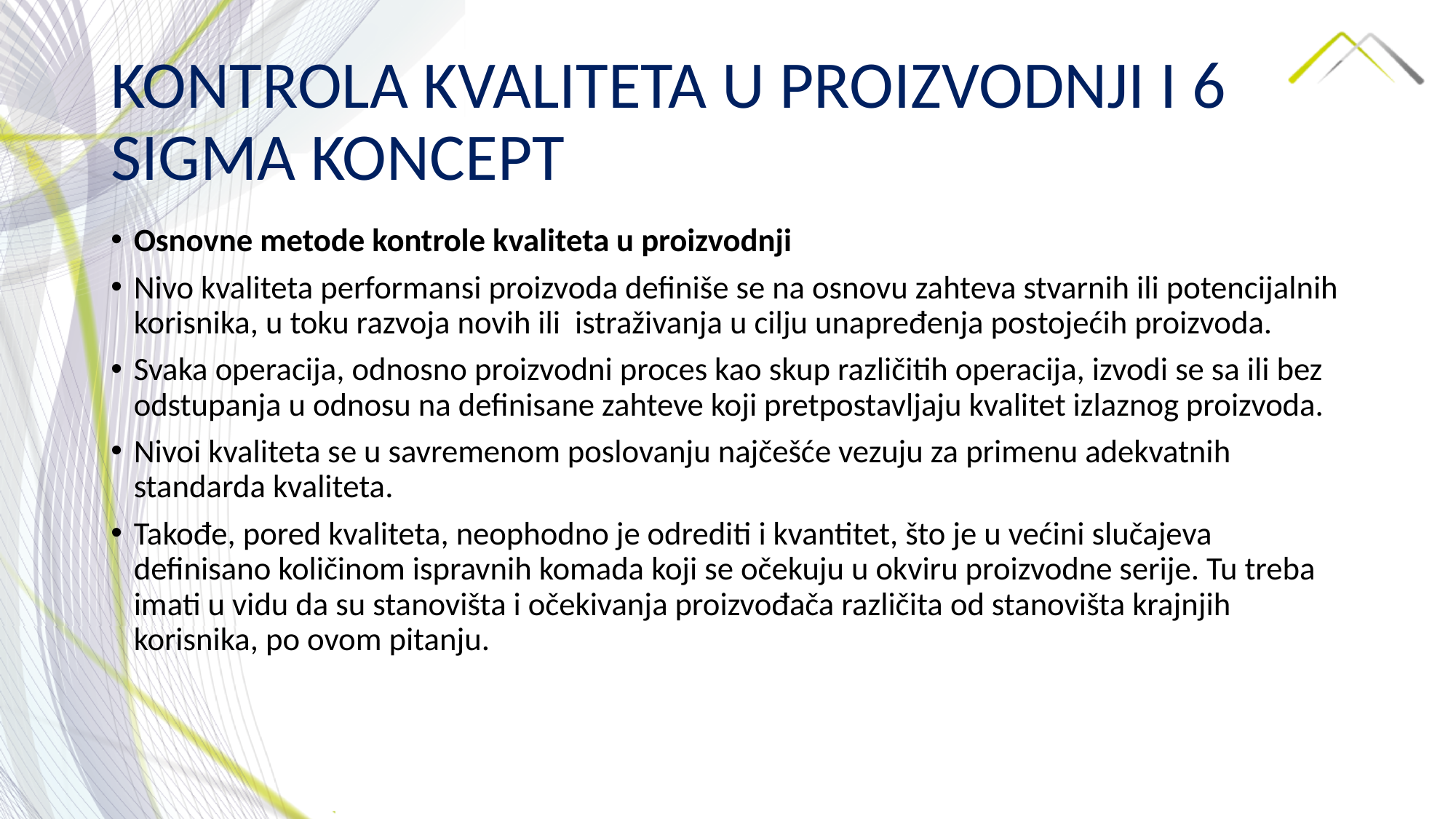

# KONTROLA KVALITETA U PROIZVODNJI I 6 SIGMA KONCEPT
Osnovne metode kontrole kvaliteta u proizvodnji
Nivo kvaliteta performansi proizvoda definiše se na osnovu zahteva stvarnih ili potencijalnih korisnika, u toku razvoja novih ili  istraživanja u cilju unapređenja postojećih proizvoda.
Svaka operacija, odnosno proizvodni proces kao skup različitih operacija, izvodi se sa ili bez odstupanja u odnosu na definisane zahteve koji pretpostavljaju kvalitet izlaznog proizvoda.
Nivoi kvaliteta se u savremenom poslovanju najčešće vezuju za primenu adekvatnih standarda kvaliteta.
Takođe, pored kvaliteta, neophodno je odrediti i kvantitet, što je u većini slučajeva definisano količinom ispravnih komada koji se očekuju u okviru proizvodne serije. Tu treba imati u vidu da su stanovišta i očekivanja proizvođača različita od stanovišta krajnjih korisnika, po ovom pitanju.